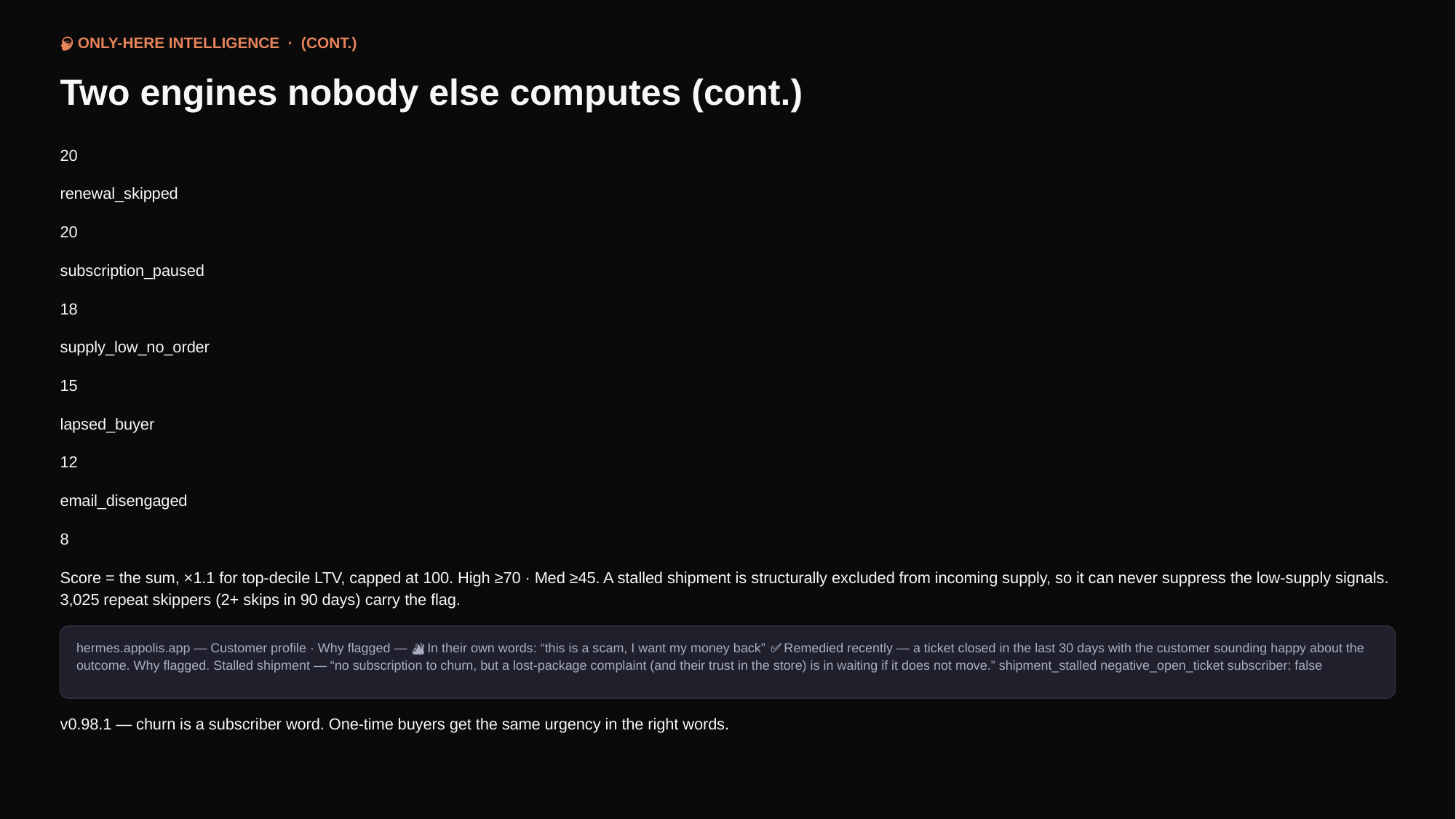

🧠 ONLY-HERE INTELLIGENCE  ·  (CONT.)
Two engines nobody else computes (cont.)
20
renewal_skipped
20
subscription_paused
18
supply_low_no_order
15
lapsed_buyer
12
email_disengaged
8
Score = the sum, ×1.1 for top-decile LTV, capped at 100. High ≥70 · Med ≥45. A stalled shipment is structurally excluded from incoming supply, so it can never suppress the low-supply signals. 3,025 repeat skippers (2+ skips in 90 days) carry the flag.

hermes.appolis.app — Customer profile · Why flagged — 🔥 In their own words: “this is a scam, I want my money back” ✅ Remedied recently — a ticket closed in the last 30 days with the customer sounding happy about the outcome. Why flagged. Stalled shipment — “no subscription to churn, but a lost-package complaint (and their trust in the store) is in waiting if it does not move.” shipment_stalled negative_open_ticket subscriber: false
v0.98.1 — churn is a subscriber word. One-time buyers get the same urgency in the right words.